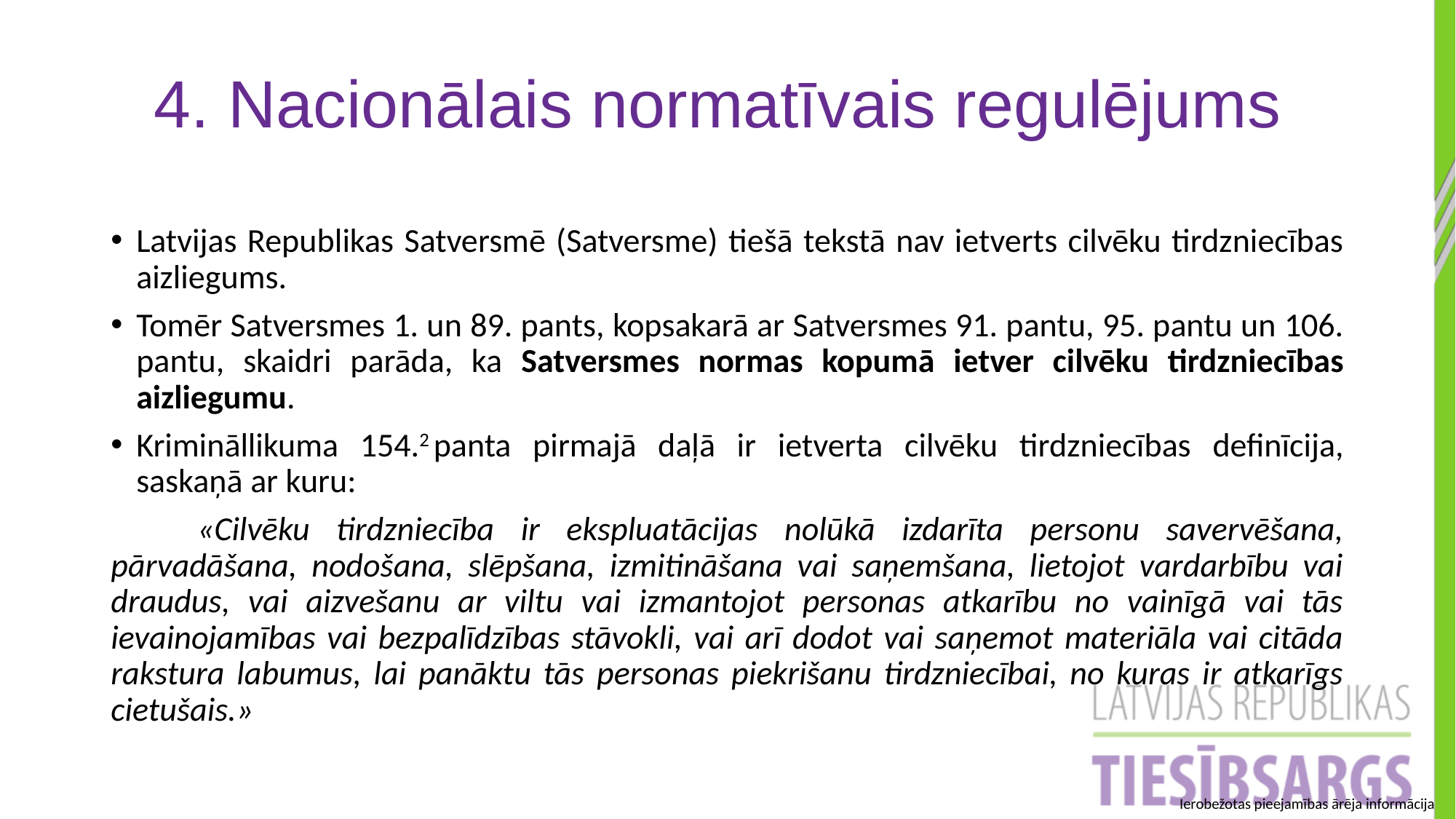

4. Nacionālais normatīvais regulējums
Latvijas Republikas Satversmē (Satversme) tiešā tekstā nav ietverts cilvēku tirdzniecības aizliegums.
Tomēr Satversmes 1. un 89. pants, kopsakarā ar Satversmes 91. pantu, 95. pantu un 106. pantu, skaidri parāda, ka Satversmes normas kopumā ietver cilvēku tirdzniecības aizliegumu.
Krimināllikuma 154.2 panta pirmajā daļā ir ietverta cilvēku tirdzniecības definīcija, saskaņā ar kuru:
	«Cilvēku tirdzniecība ir ekspluatācijas nolūkā izdarīta personu savervēšana, pārvadāšana, nodošana, slēpšana, izmitināšana vai saņemšana, lietojot vardarbību vai draudus, vai aizvešanu ar viltu vai izmantojot personas atkarību no vainīgā vai tās ievainojamības vai bezpalīdzības stāvokli, vai arī dodot vai saņemot materiāla vai citāda rakstura labumus, lai panāktu tās personas piekrišanu tirdzniecībai, no kuras ir atkarīgs cietušais.»